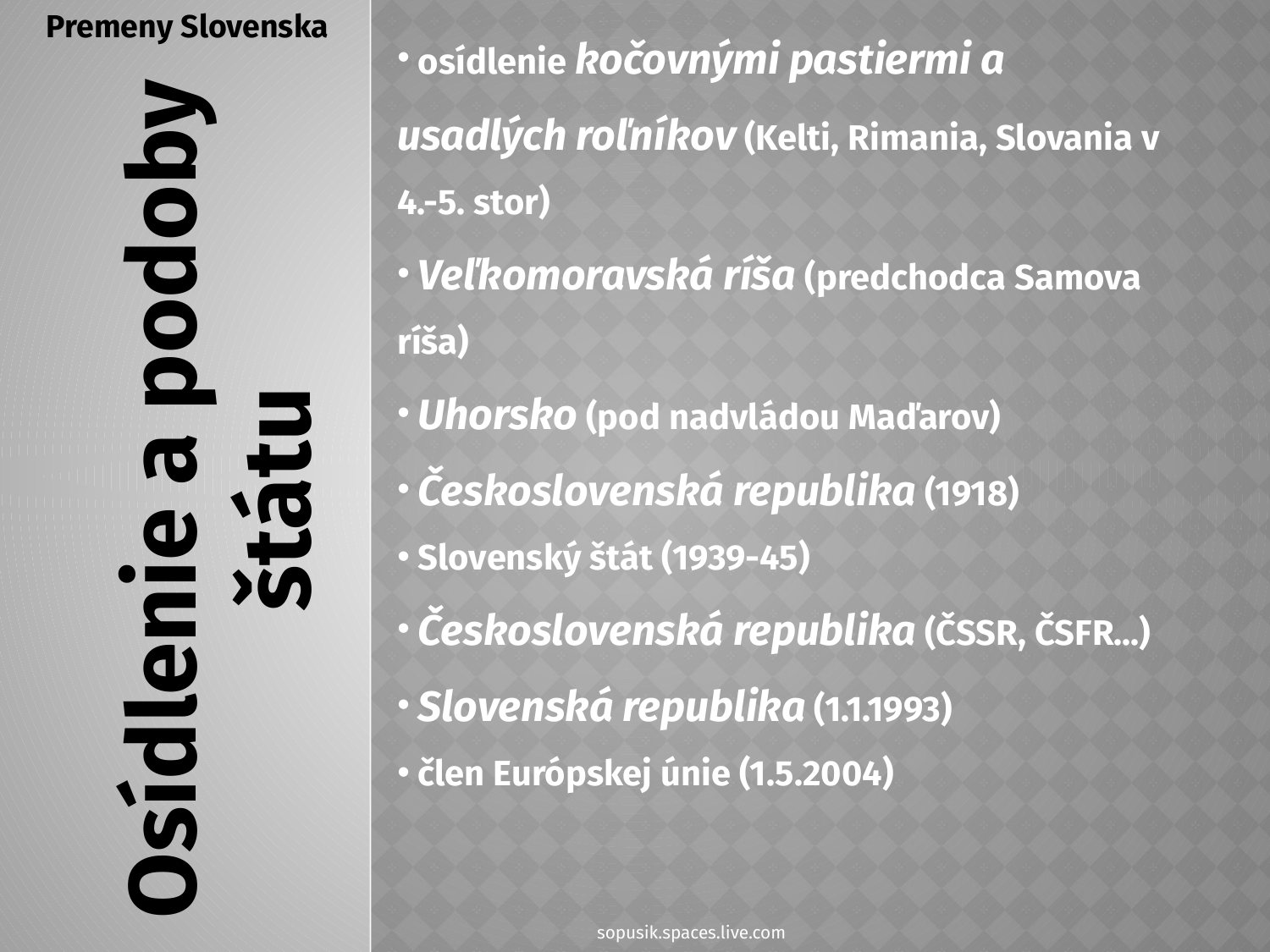

Premeny Slovenska
 osídlenie kočovnými pastiermi a usadlých roľníkov (Kelti, Rimania, Slovania v 4.-5. stor)
 Veľkomoravská ríša (predchodca Samova ríša)
 Uhorsko (pod nadvládou Maďarov)
 Československá republika (1918)
 Slovenský štát (1939-45)
 Československá republika (ČSSR, ČSFR...)
 Slovenská republika (1.1.1993)
 člen Európskej únie (1.5.2004)

Osídlenie a podoby štátu
sopusik.spaces.live.com